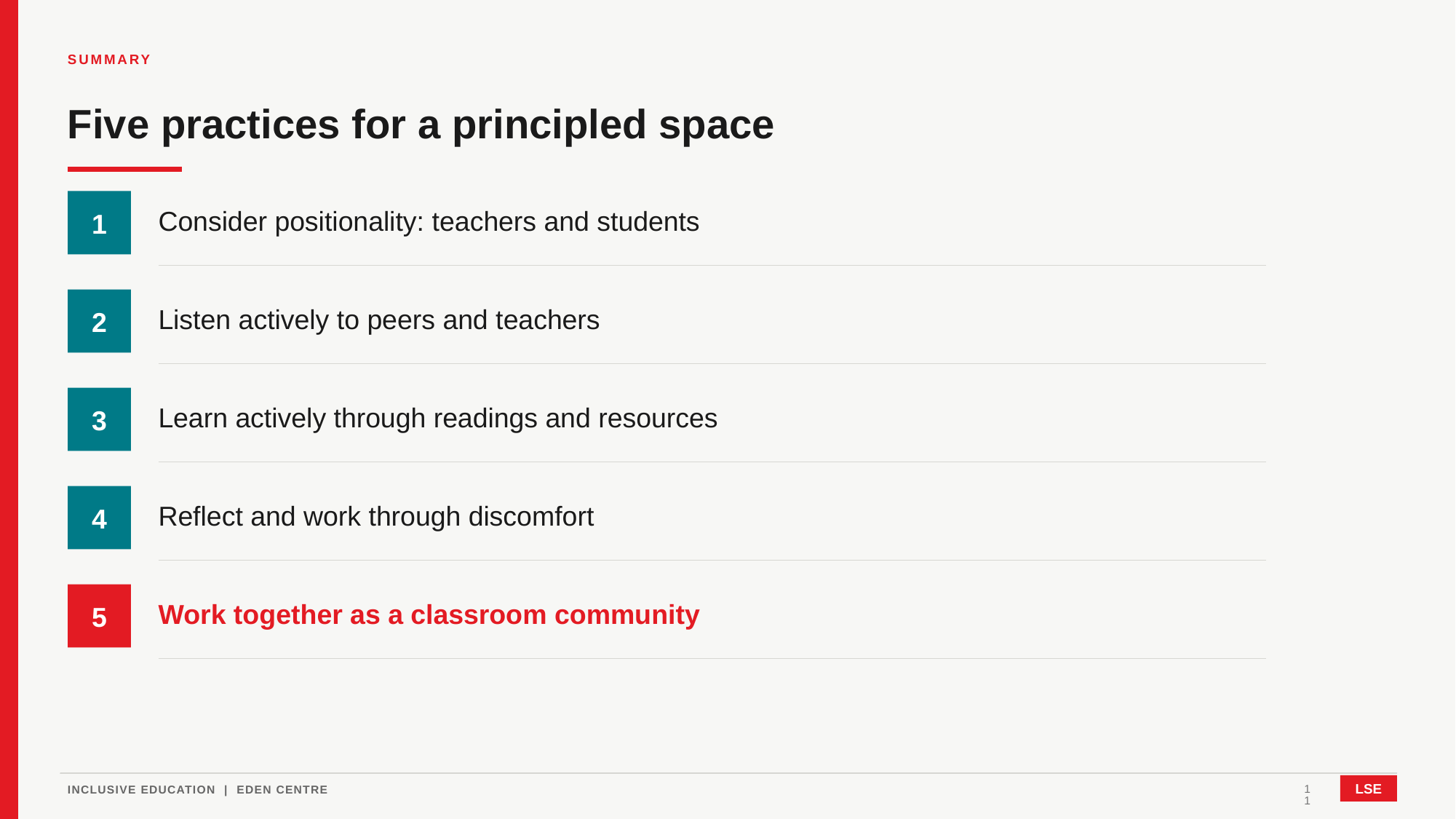

SUMMARY
Five practices for a principled space

1
Consider positionality: teachers and students

2
Listen actively to peers and teachers

3
Learn actively through readings and resources

4
Reflect and work through discomfort

5
Work together as a classroom community

11